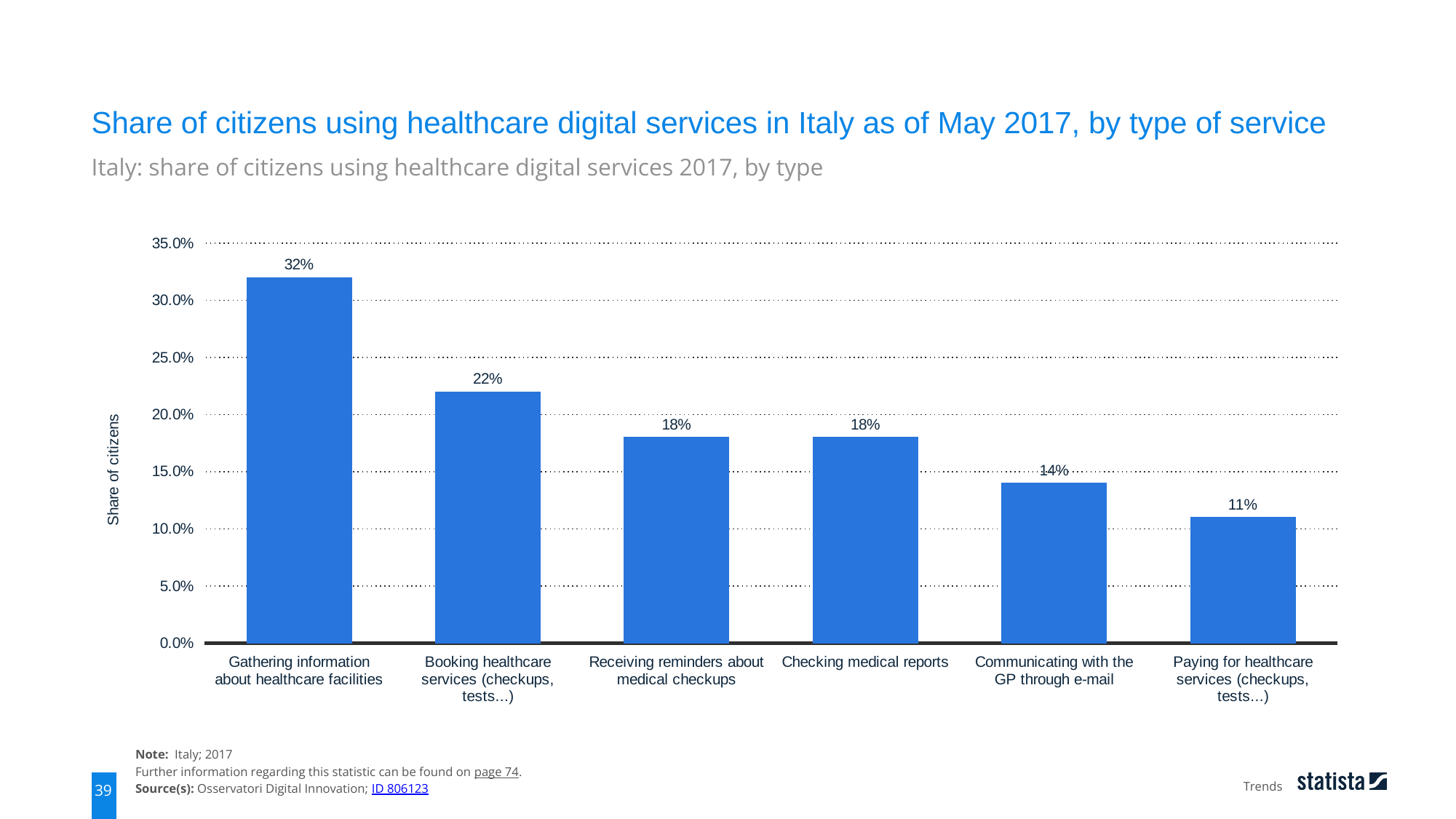

Share of citizens using healthcare digital services in Italy as of May 2017, by type of service
Italy: share of citizens using healthcare digital services 2017, by type

### Chart

| Category | data |
|---|---|
| Gathering information about healthcare facilities | 0.32 |
| Booking healthcare services (checkups, tests...) | 0.22 |
| Receiving reminders about medical checkups | 0.18 |
| Checking medical reports | 0.18 |
| Communicating with the GP through e-mail | 0.14 |
| Paying for healthcare services (checkups, tests...) | 0.11 |
Note:  Italy; 2017
Further information regarding this statistic can be found on page 74.
Source(s): Osservatori Digital Innovation; ID 806123
Trends

39